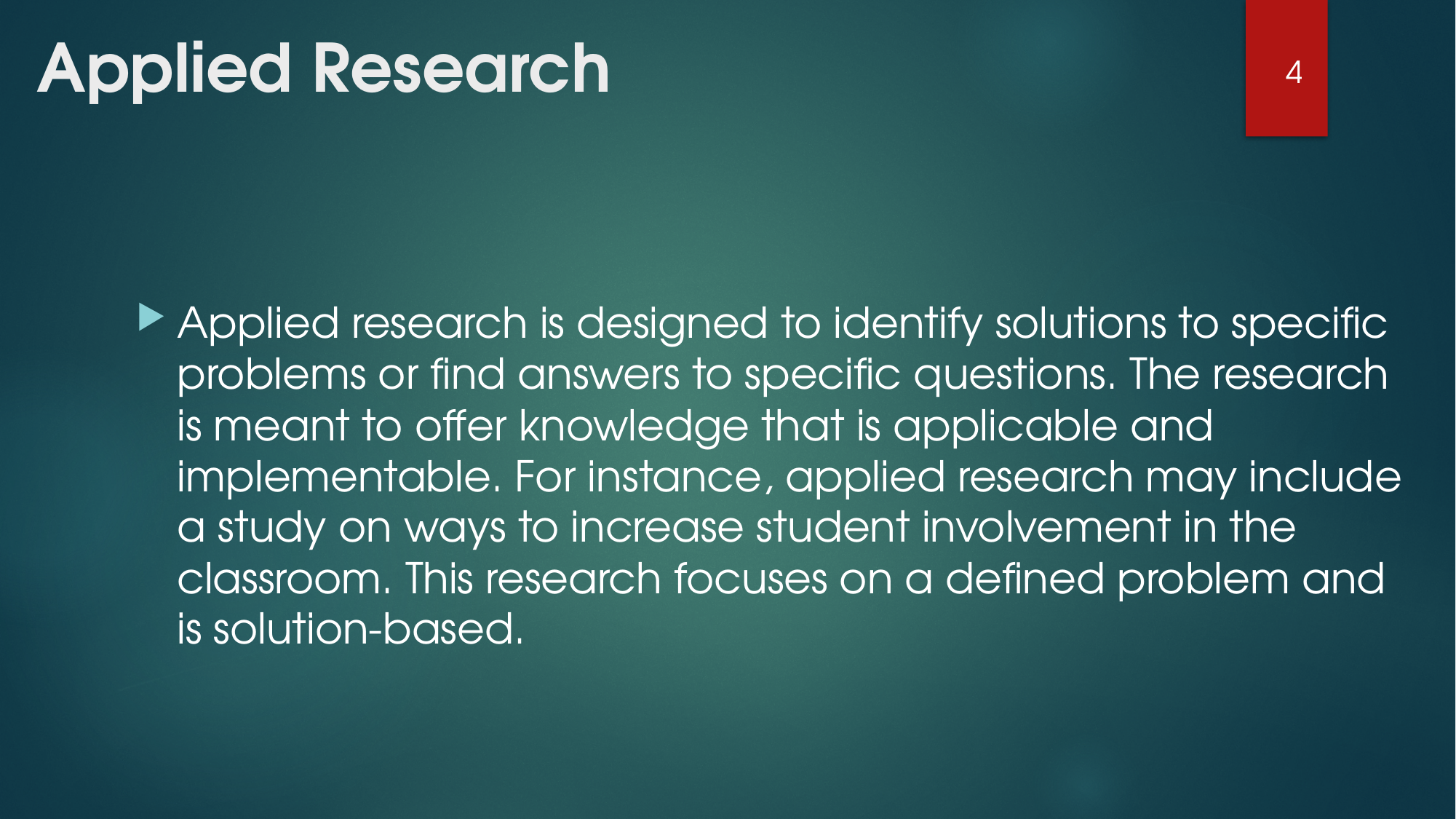

# Applied Research
4
Applied research is designed to identify solutions to specific problems or find answers to specific questions. The research is meant to offer knowledge that is applicable and implementable. For instance, applied research may include a study on ways to increase student involvement in the classroom. This research focuses on a defined problem and is solution-based.